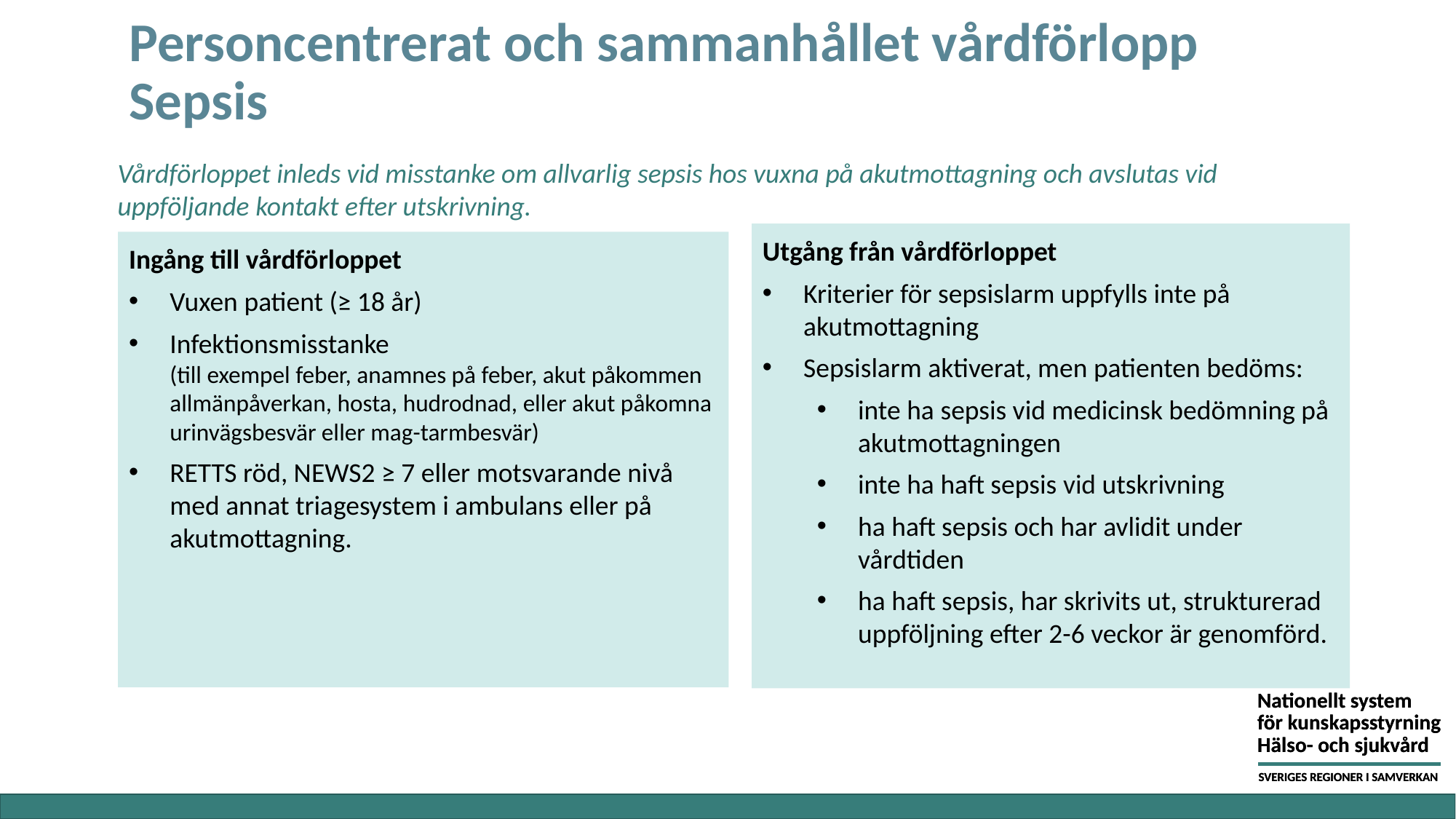

# Personcentrerat och sammanhållet vårdförlopp Sepsis
Vårdförloppet inleds vid misstanke om allvarlig sepsis hos vuxna på akutmottagning och avslutas vid uppföljande kontakt efter utskrivning.
Utgång från vårdförloppet
Kriterier för sepsislarm uppfylls inte på akutmottagning
Sepsislarm aktiverat, men patienten bedöms:
inte ha sepsis vid medicinsk bedömning på akutmottagningen
inte ha haft sepsis vid utskrivning
ha haft sepsis och har avlidit under vårdtiden
ha haft sepsis, har skrivits ut, strukturerad uppföljning efter 2-6 veckor är genomförd.
Ingång till vårdförloppet
Vuxen patient (≥ 18 år)
Infektionsmisstanke
(till exempel feber, anamnes på feber, akut påkommen allmänpåverkan, hosta, hudrodnad, eller akut påkomna urinvägsbesvär eller mag-tarmbesvär)
RETTS röd, NEWS2 ≥ 7 eller motsvarande nivå med annat triagesystem i ambulans eller på akutmottagning.